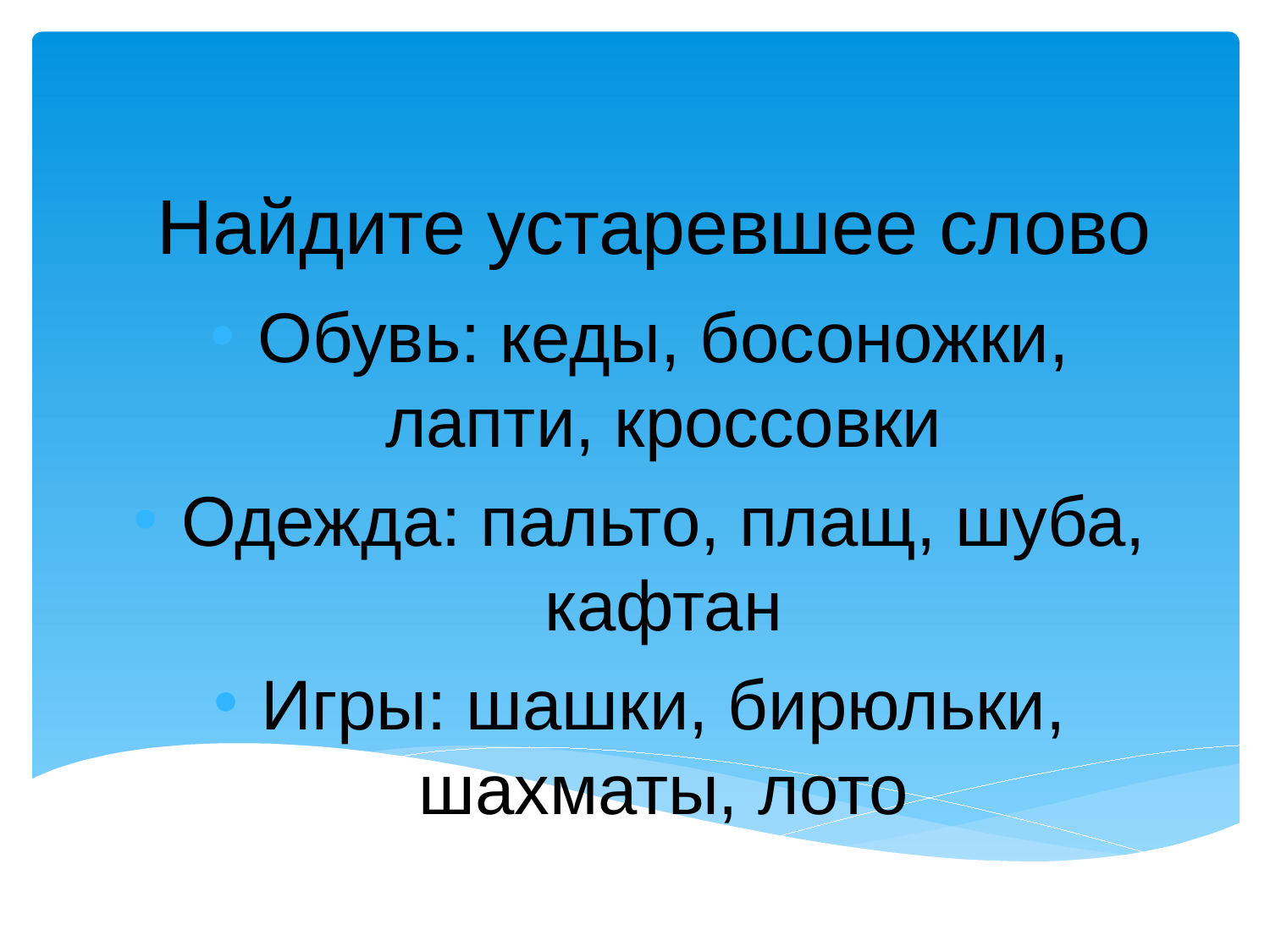

# Найдите устаревшее слово
Обувь: кеды, босоножки, лапти, кроссовки
Одежда: пальто, плащ, шуба, кафтан
Игры: шашки, бирюльки, шахматы, лото